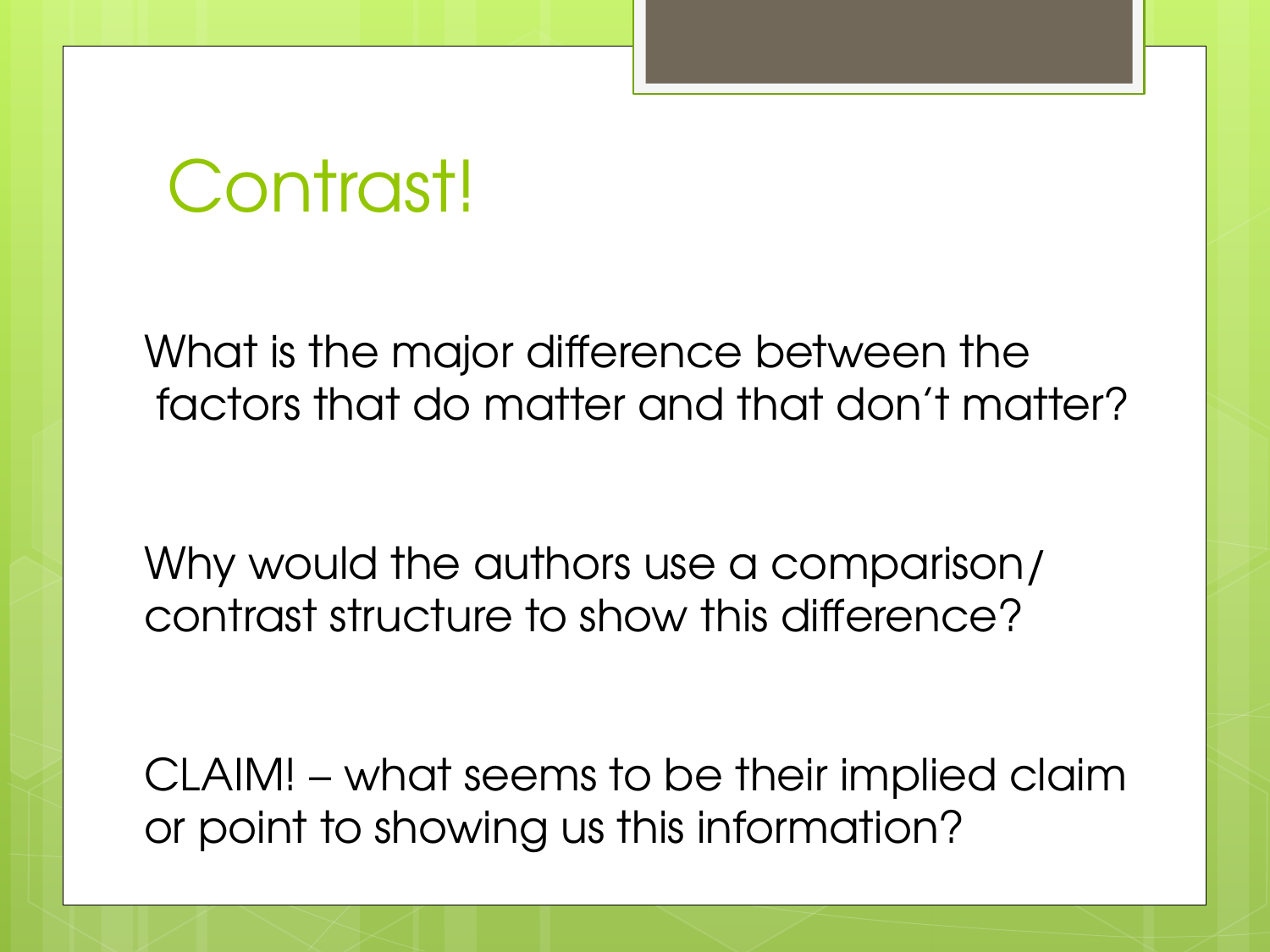

# Contrast!
What is the major difference between the
 factors that do matter and that don’t matter?

Why would the authors use a comparison/
contrast structure to show this difference?

CLAIM! – what seems to be their implied claim
or point to showing us this information?